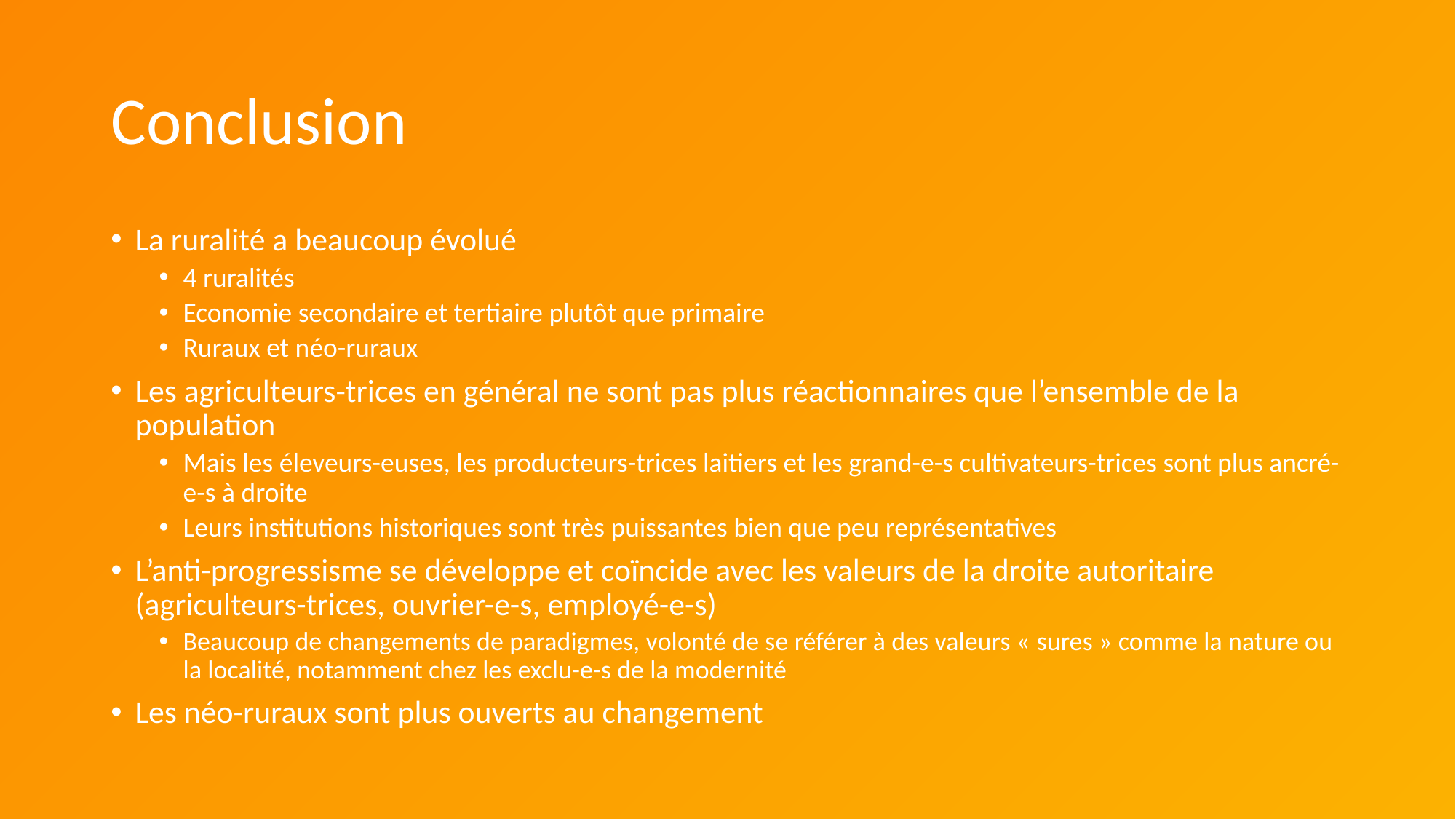

# Conclusion
La ruralité a beaucoup évolué
4 ruralités
Economie secondaire et tertiaire plutôt que primaire
Ruraux et néo-ruraux
Les agriculteurs-trices en général ne sont pas plus réactionnaires que l’ensemble de la population
Mais les éleveurs-euses, les producteurs-trices laitiers et les grand-e-s cultivateurs-trices sont plus ancré-e-s à droite
Leurs institutions historiques sont très puissantes bien que peu représentatives
L’anti-progressisme se développe et coïncide avec les valeurs de la droite autoritaire (agriculteurs-trices, ouvrier-e-s, employé-e-s)
Beaucoup de changements de paradigmes, volonté de se référer à des valeurs « sures » comme la nature ou la localité, notamment chez les exclu-e-s de la modernité
Les néo-ruraux sont plus ouverts au changement